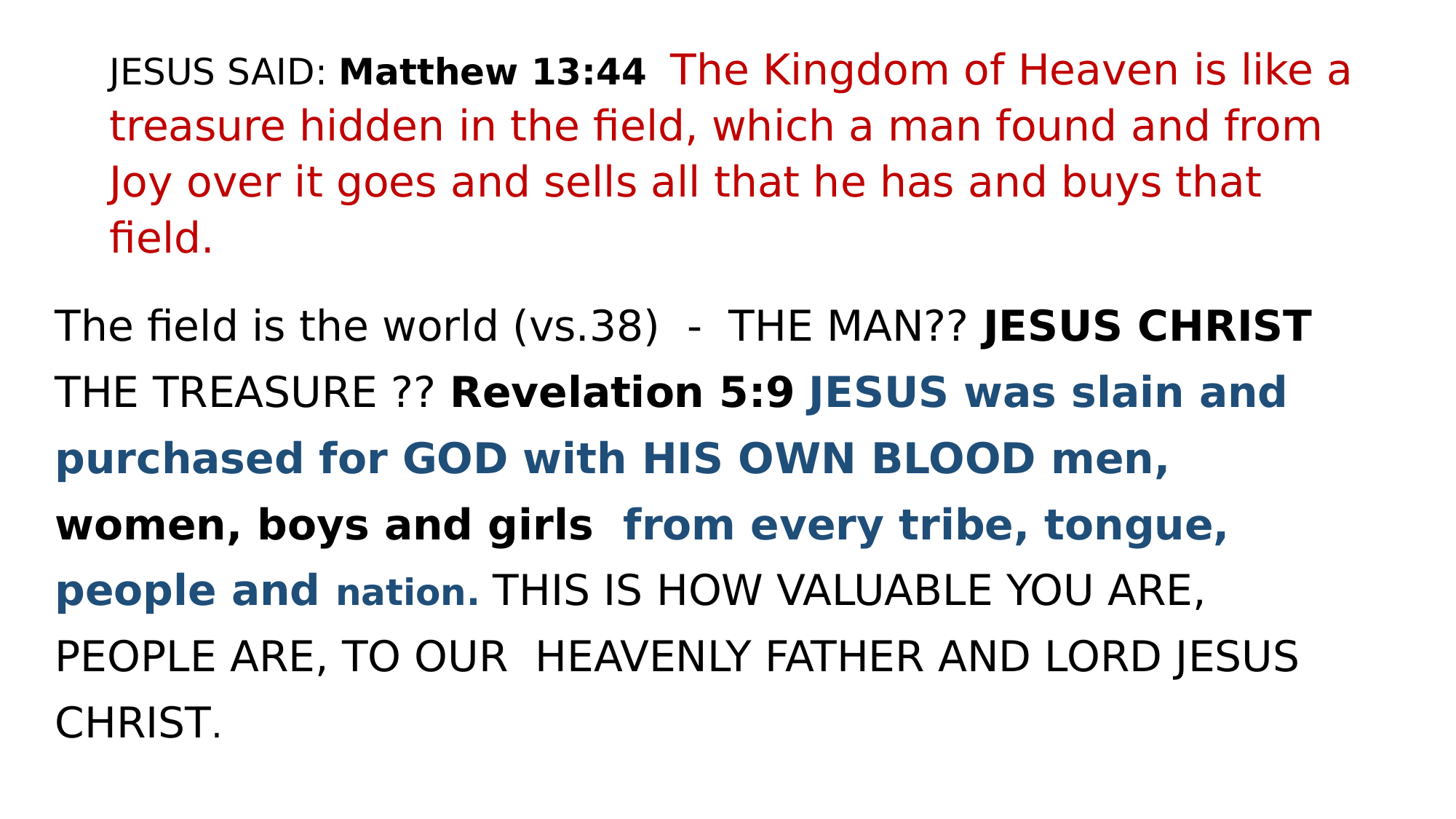

JESUS SAID: Matthew 13:44  The Kingdom of Heaven is like a treasure hidden in the field, which a man found and from Joy over it goes and sells all that he has and buys that field.

The field is the world (vs.38)  -  THE MAN?? JESUS CHRIST THE TREASURE ?? Revelation 5:9 JESUS was slain and purchased for GOD with HIS OWN BLOOD men, women, boys and girls  from every tribe, tongue, people and nation. THIS IS HOW VALUABLE YOU ARE, PEOPLE ARE, TO OUR  HEAVENLY FATHER AND LORD JESUS CHRIST.